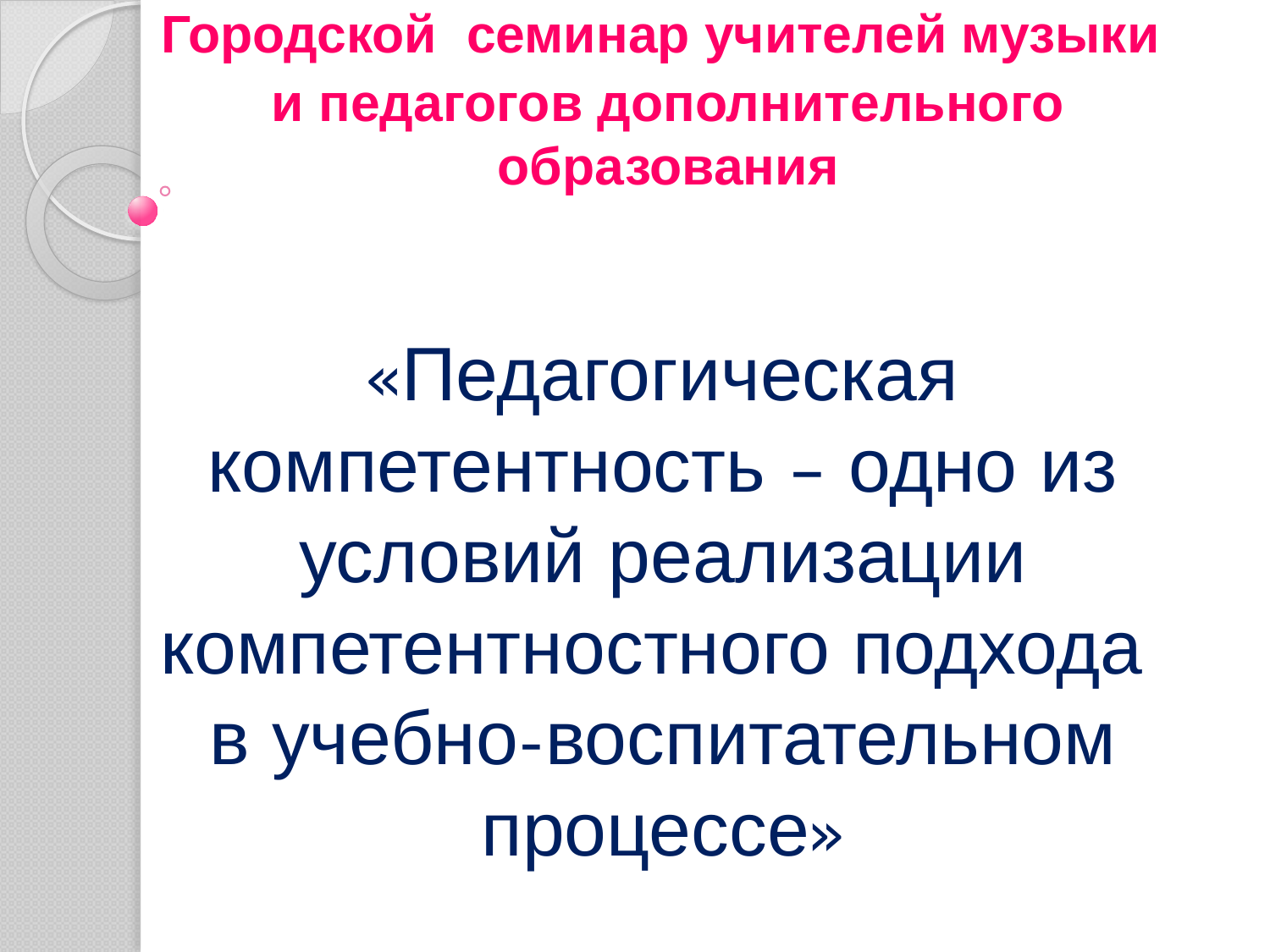

Городской  семинар учителей музыки
и педагогов дополнительного образования
# «Педагогическая компетентность – одно из условий реализации компетентностного подхода в учебно-воспитательном процессе»